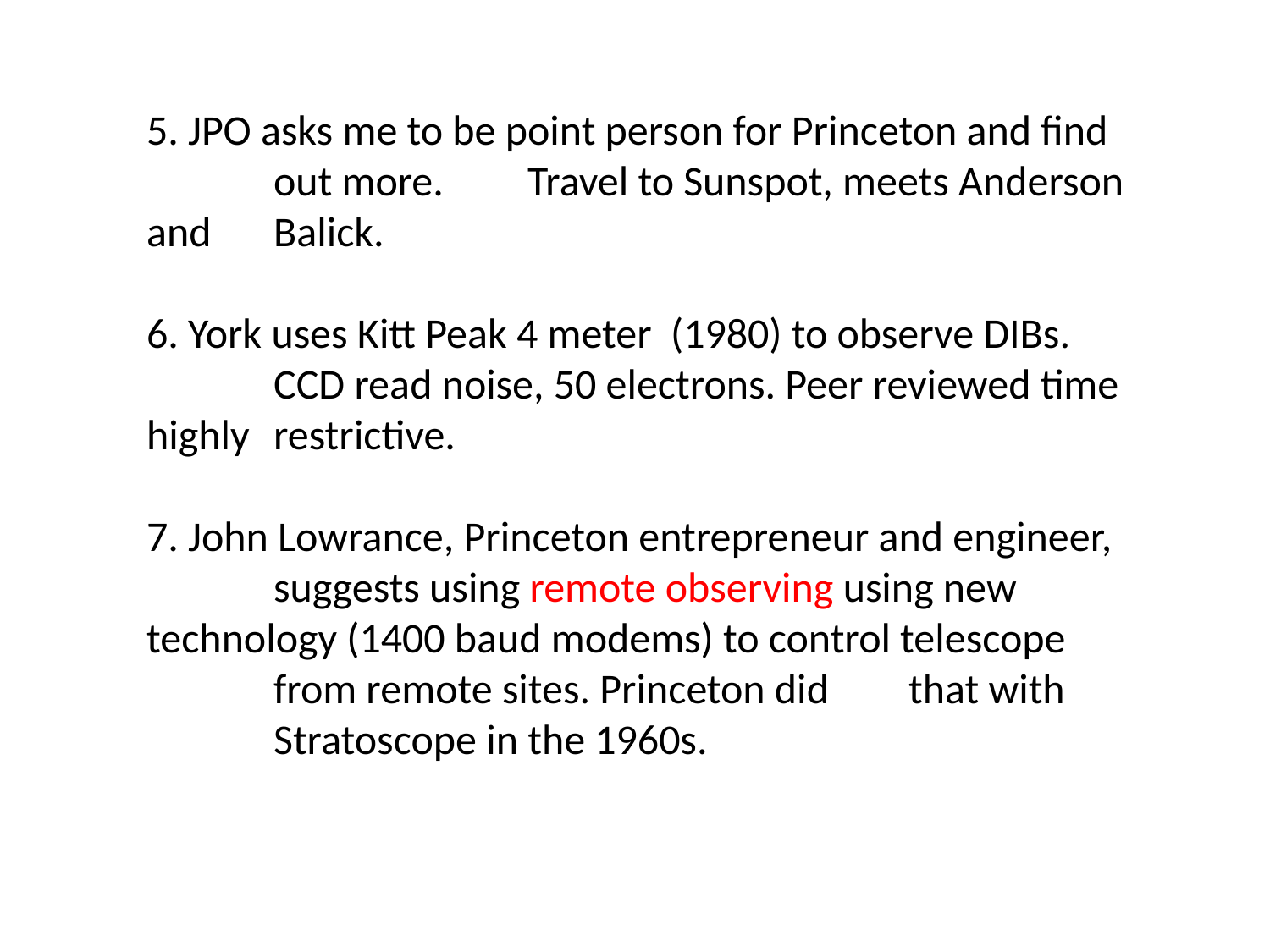

5. JPO asks me to be point person for Princeton and find 	out more. 	Travel to Sunspot, meets Anderson  and 	Balick.

6. York uses Kitt Peak 4 meter  (1980) to observe DIBs. 	CCD read noise, 50 electrons. Peer reviewed time highly 	restrictive.

7. John Lowrance, Princeton entrepreneur and engineer, 	suggests using remote observing using new 	technology (1400 baud modems) to control telescope 	from remote sites. Princeton did 	that with 	Stratoscope in the 1960s.